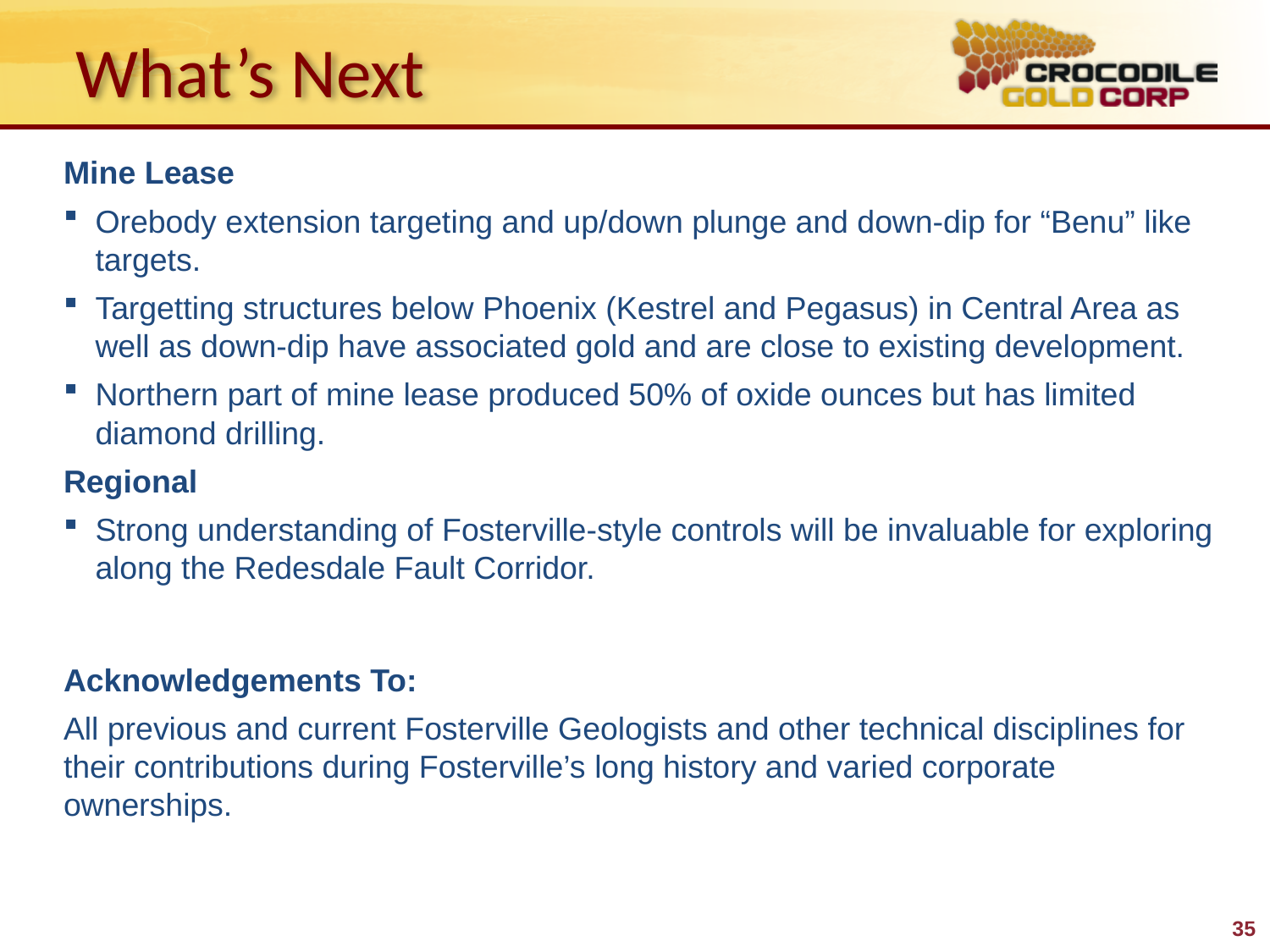

What’s Next
Mine Lease
Orebody extension targeting and up/down plunge and down-dip for “Benu” like targets.
Targetting structures below Phoenix (Kestrel and Pegasus) in Central Area as well as down-dip have associated gold and are close to existing development.
Northern part of mine lease produced 50% of oxide ounces but has limited diamond drilling.
Regional
Strong understanding of Fosterville-style controls will be invaluable for exploring along the Redesdale Fault Corridor.

Acknowledgements To:
All previous and current Fosterville Geologists and other technical disciplines for their contributions during Fosterville’s long history and varied corporate ownerships.

35